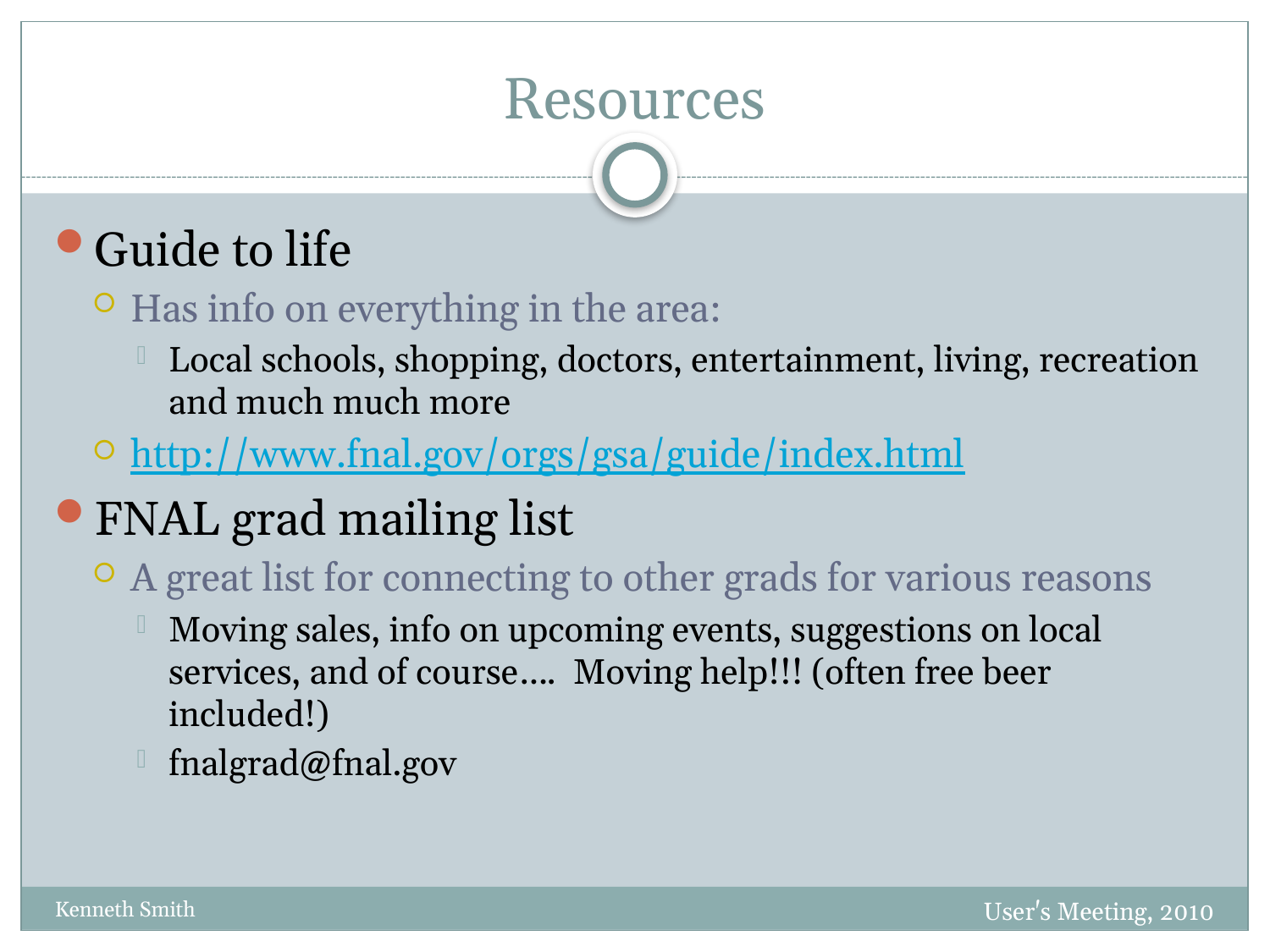

# Resources
Guide to life
Has info on everything in the area:
Local schools, shopping, doctors, entertainment, living, recreation and much much more
http://www.fnal.gov/orgs/gsa/guide/index.html
FNAL grad mailing list
A great list for connecting to other grads for various reasons
Moving sales, info on upcoming events, suggestions on local services, and of course….  Moving help!!! (often free beer included!)
fnalgrad@fnal.gov
User's Meeting, 2010
Kenneth Smith